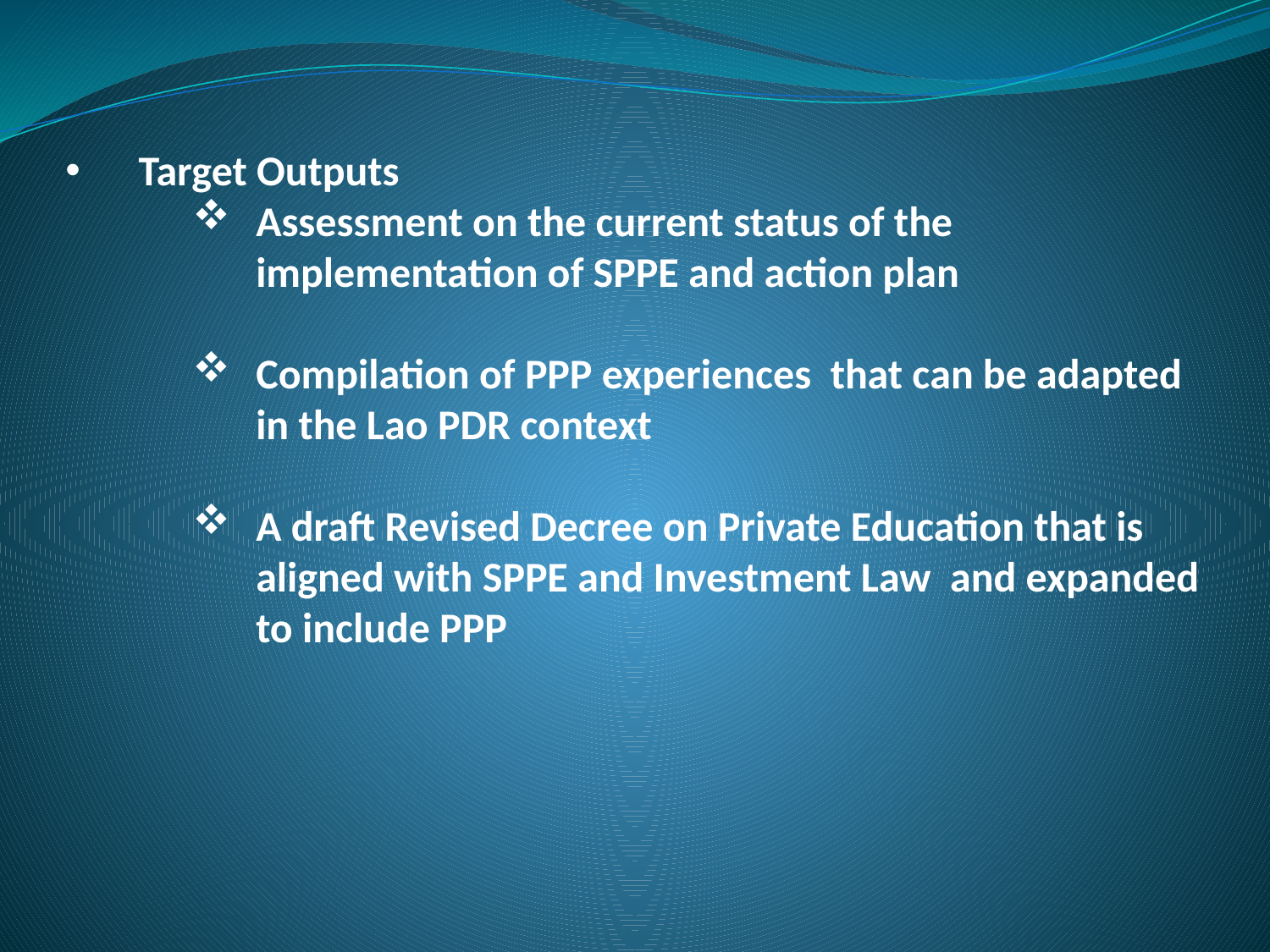

Target Outputs
Assessment on the current status of the implementation of SPPE and action plan

Compilation of PPP experiences  that can be adapted in the Lao PDR context

A draft Revised Decree on Private Education that is aligned with SPPE and Investment Law  and expanded to include PPP